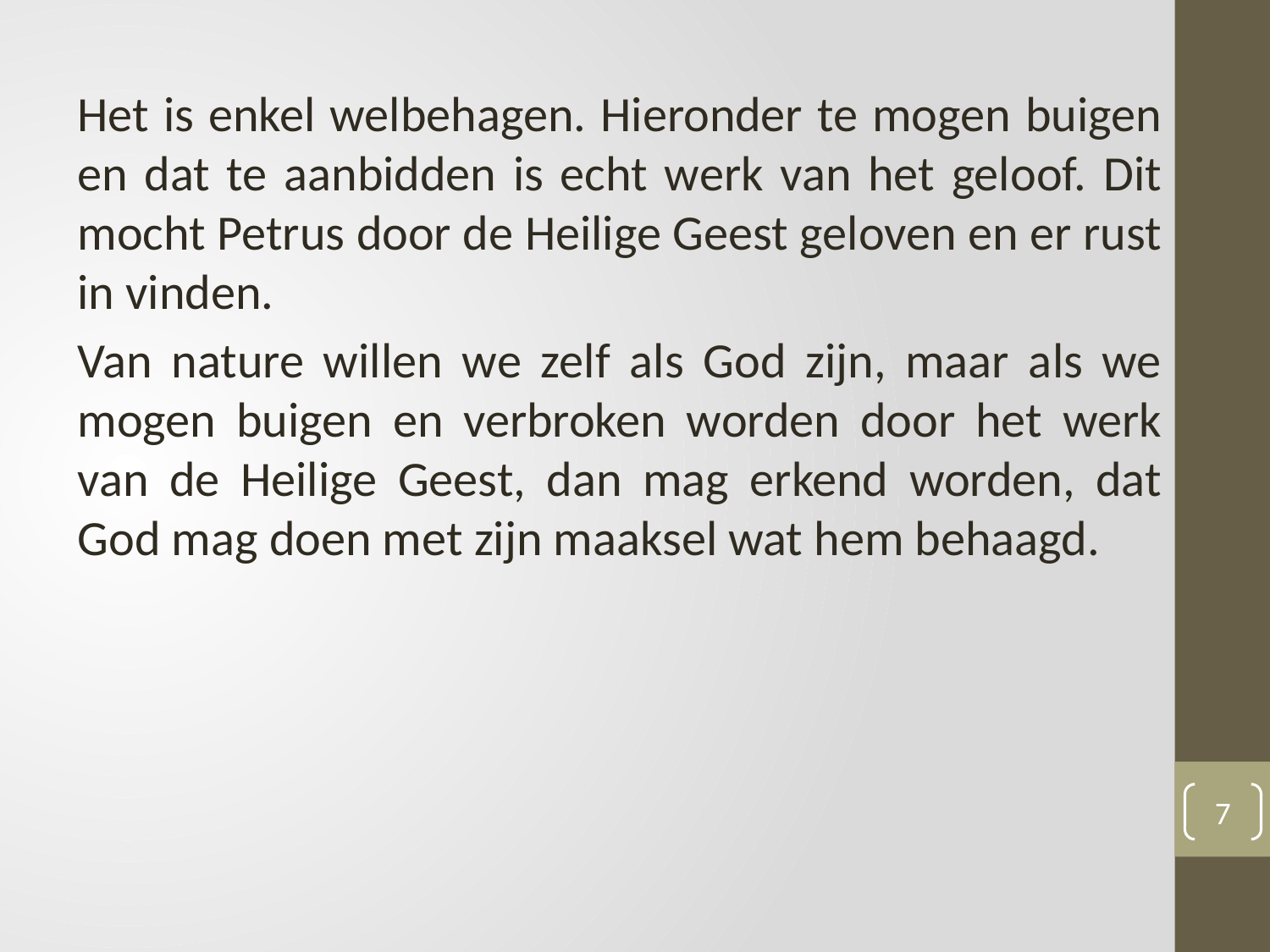

Het is enkel welbehagen. Hieronder te mogen buigen en dat te aanbidden is echt werk van het geloof. Dit mocht Petrus door de Heilige Geest geloven en er rust in vinden.
Van nature willen we zelf als God zijn, maar als we mogen buigen en verbroken worden door het werk van de Heilige Geest, dan mag erkend worden, dat God mag doen met zijn maaksel wat hem behaagd.
7